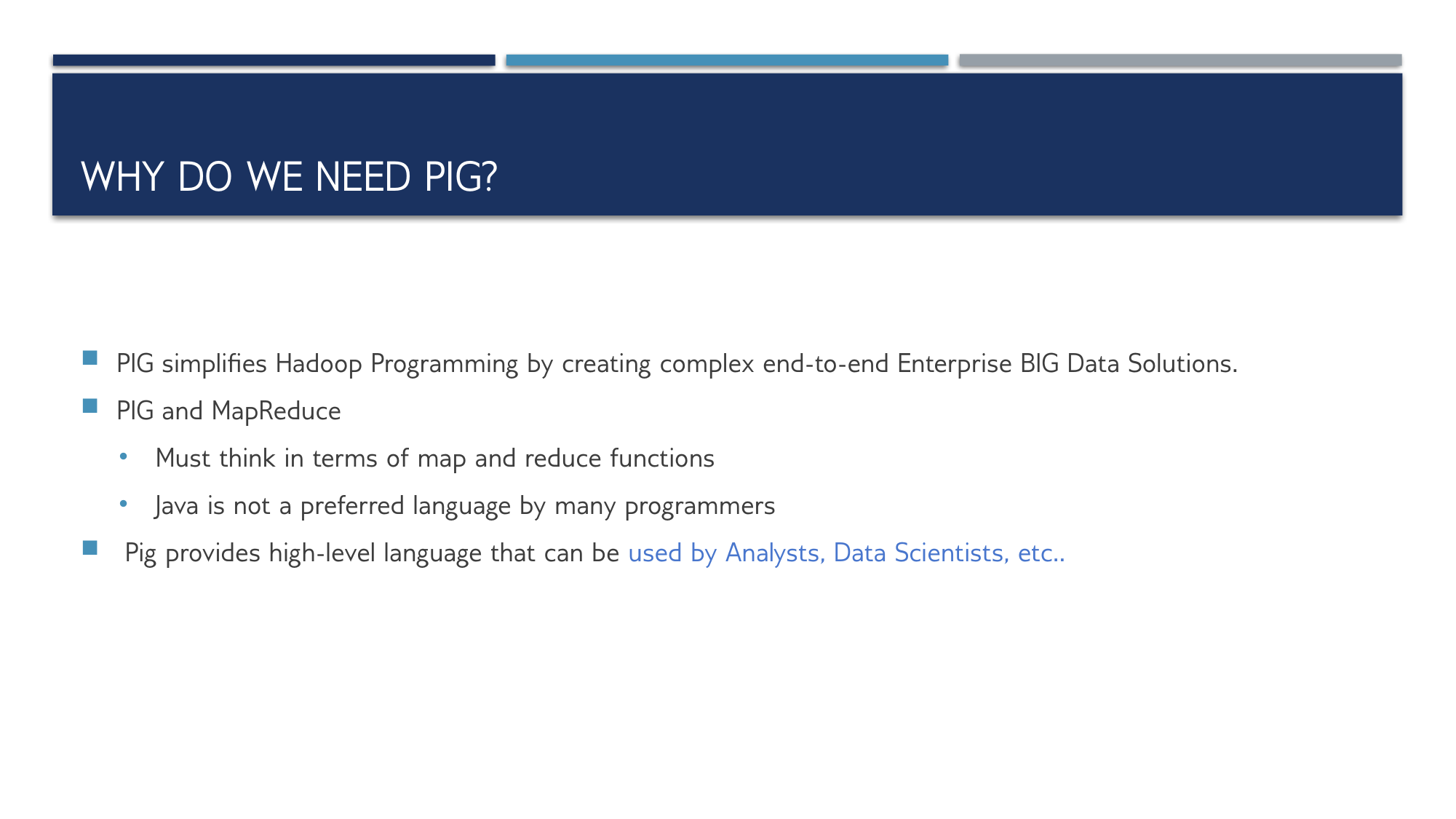

# Why do we need Pig?
PIG simplifies Hadoop Programming by creating complex end-to-end Enterprise BIG Data Solutions.
PIG and MapReduce
Must think in terms of map and reduce functions
Java is not a preferred language by many programmers
 Pig provides high-level language that can be used by Analysts, Data Scientists, etc..